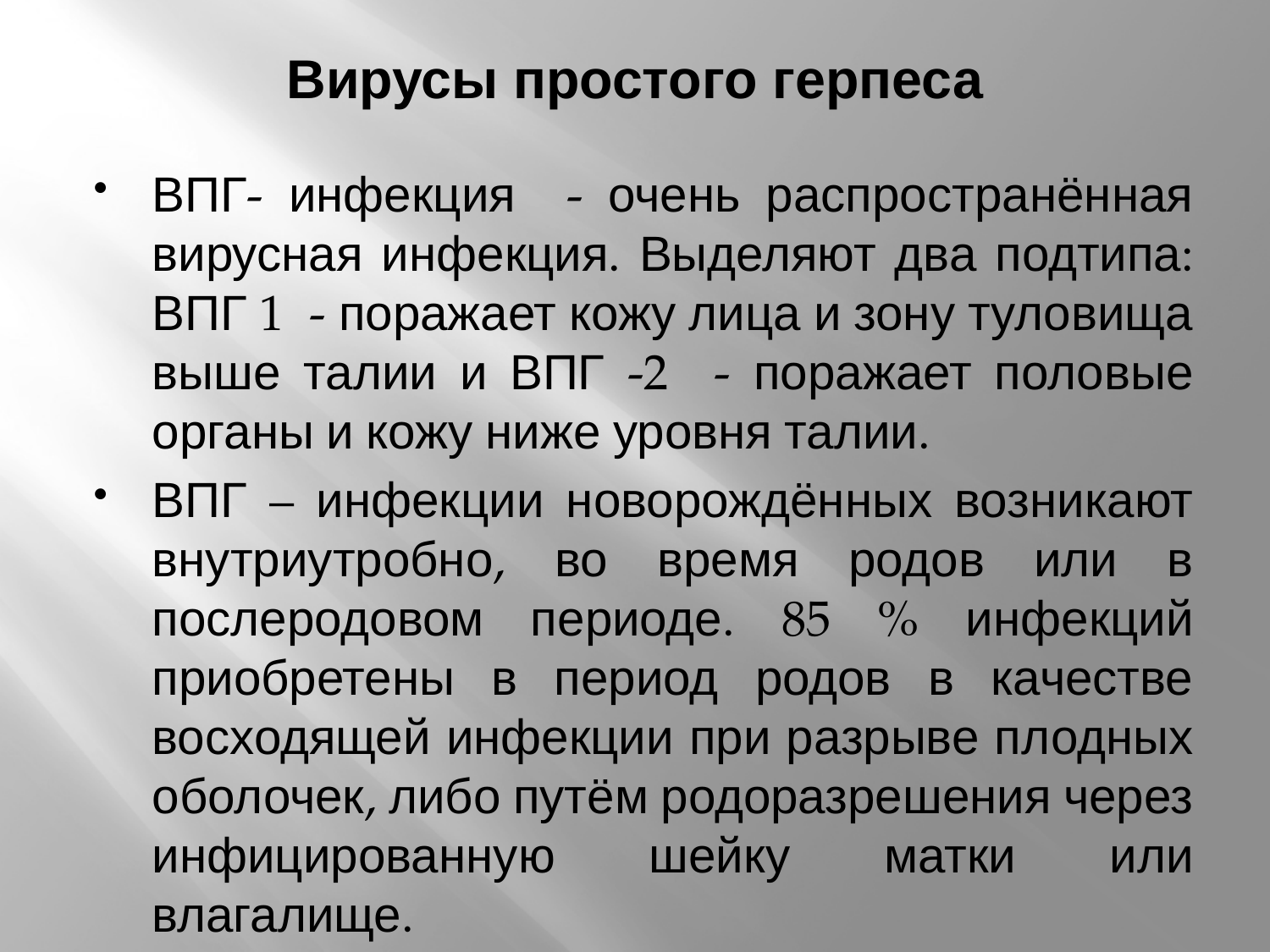

# Вирусы простого герпеса
ВПГ- инфекция  - очень распространённая вирусная инфекция. Выделяют два подтипа: ВПГ 1  - поражает кожу лица и зону туловища выше талии и ВПГ -2  - поражает половые органы и кожу ниже уровня талии.
ВПГ – инфекции новорождённых возникают внутриутробно, во время родов или в послеродовом периоде. 85 % инфекций приобретены в период родов в качестве восходящей инфекции при разрыве плодных оболочек, либо путём родоразрешения через инфицированную шейку матки или влагалище.